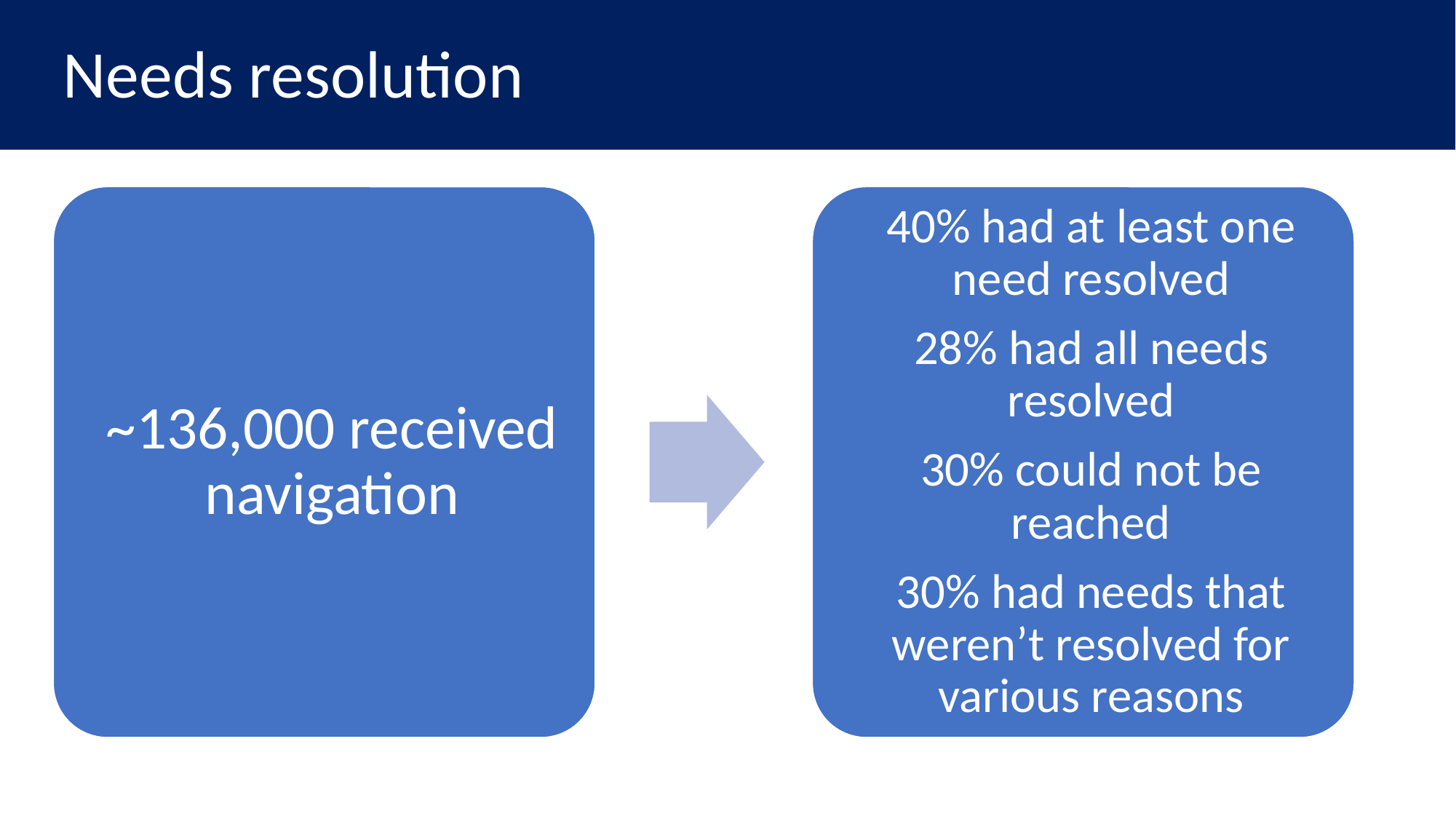

# Needs resolution
~136,000 received navigation

40% had at least one need resolved
28% had all needs resolved
30% could not be reached
30% had needs that weren’t resolved for various reasons